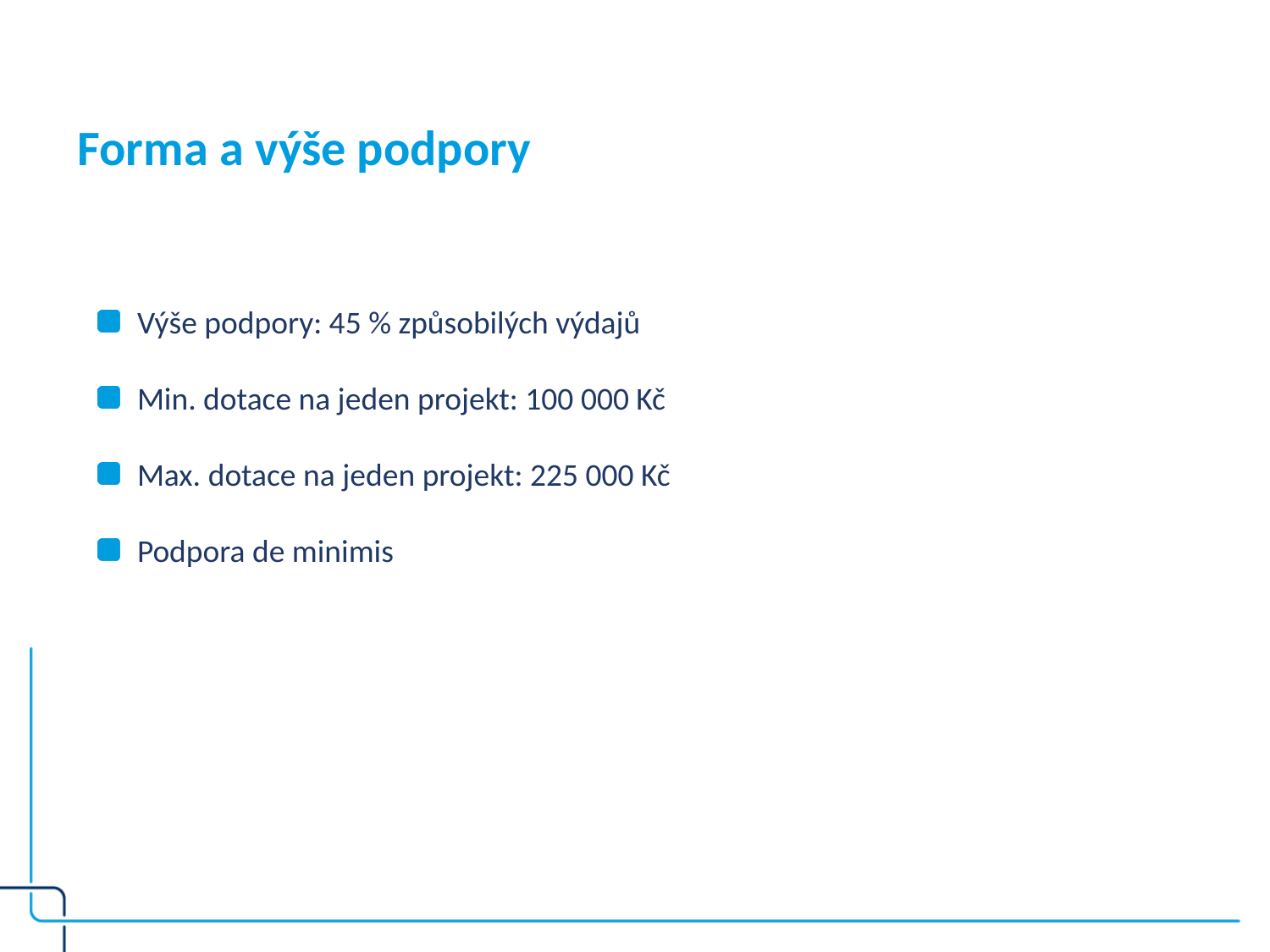

# Forma a výše podpory
Výše podpory: 45 % způsobilých výdajů
Min. dotace na jeden projekt: 100 000 Kč
Max. dotace na jeden projekt: 225 000 Kč
Podpora de minimis